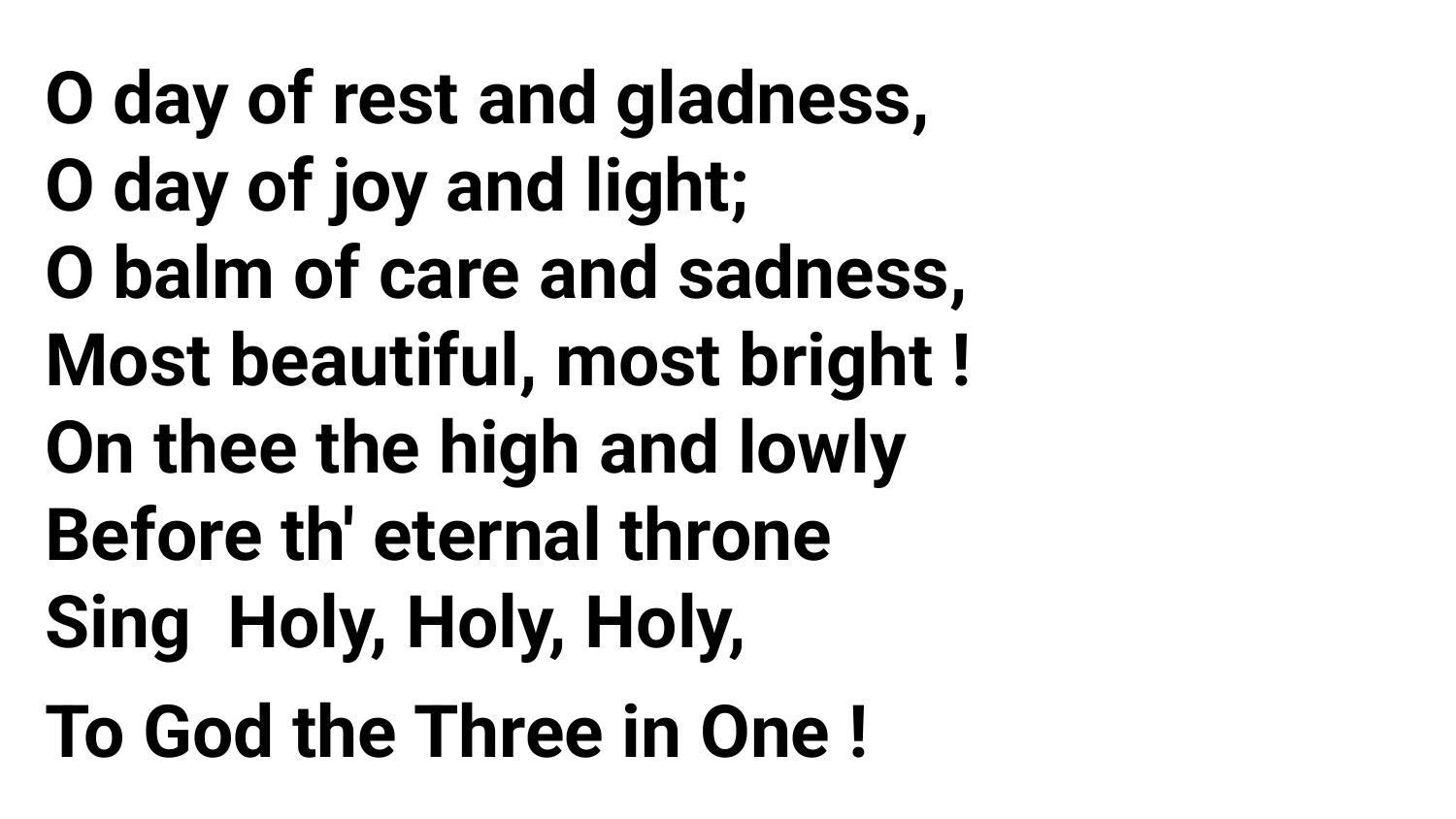

O day of rest and gladness,
O day of joy and light;
O balm of care and sadness,
Most beautiful, most bright !
On thee the high and lowly
Before th' eternal throne
Sing  Holy, Holy, Holy,
To God the Three in One !